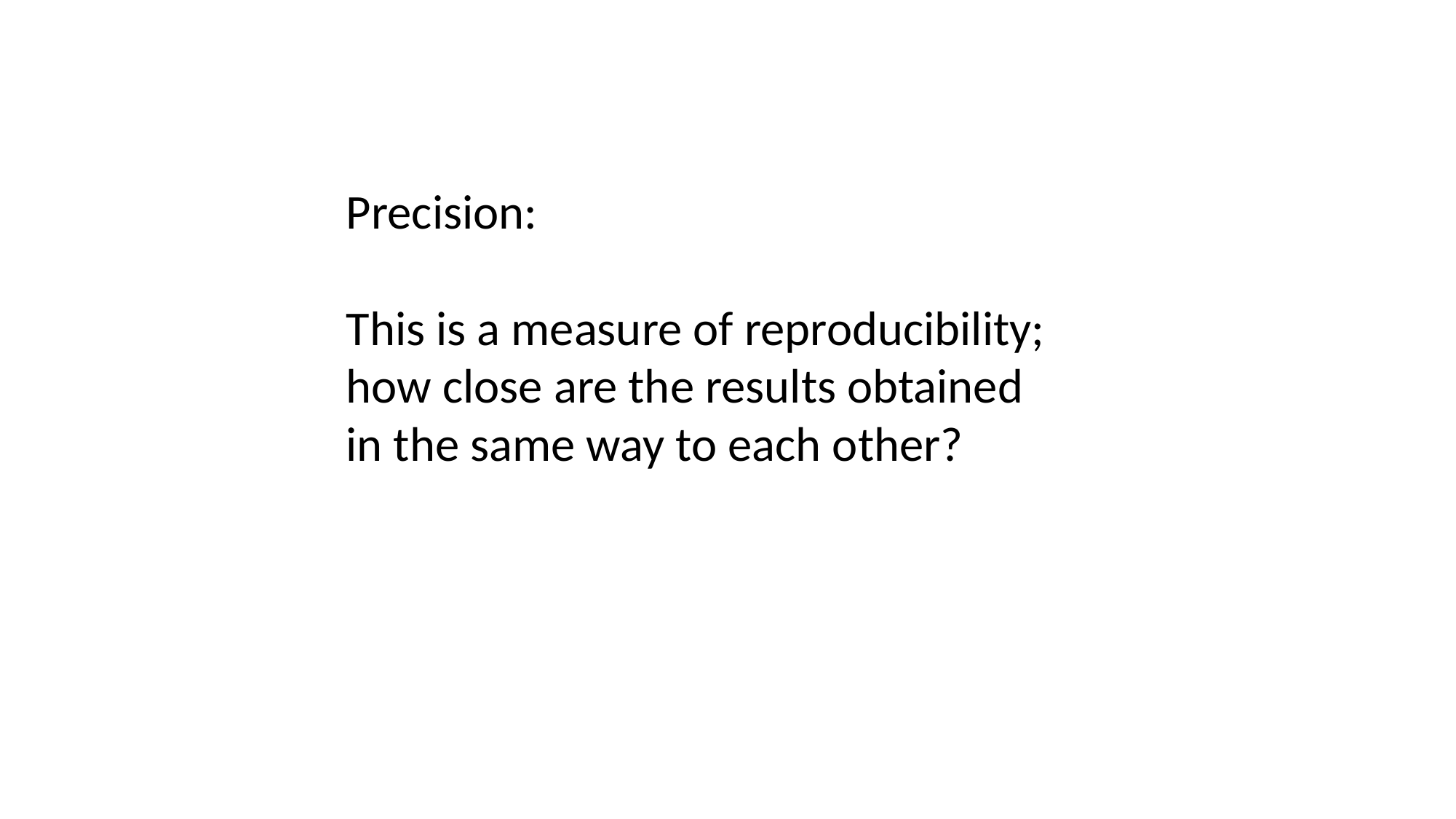

Precision:

This is a measure of reproducibility; how close are the results obtained in the same way to each other?